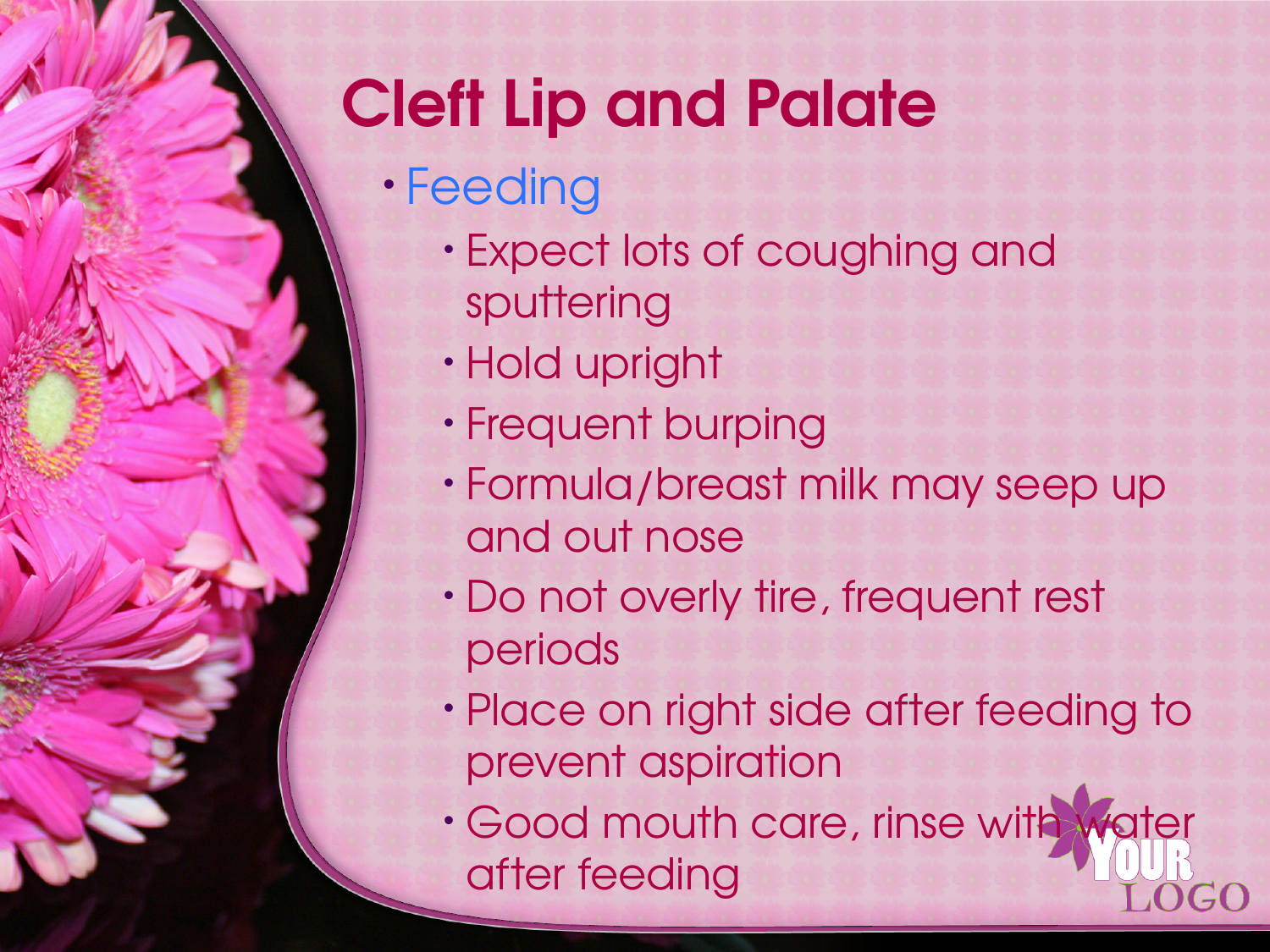

# Cleft Lip and Palate
Feeding
Expect lots of coughing and sputtering
Hold upright
Frequent burping
Formula/breast milk may seep up and out nose
Do not overly tire, frequent rest periods
Place on right side after feeding to prevent aspiration
Good mouth care, rinse with water after feeding